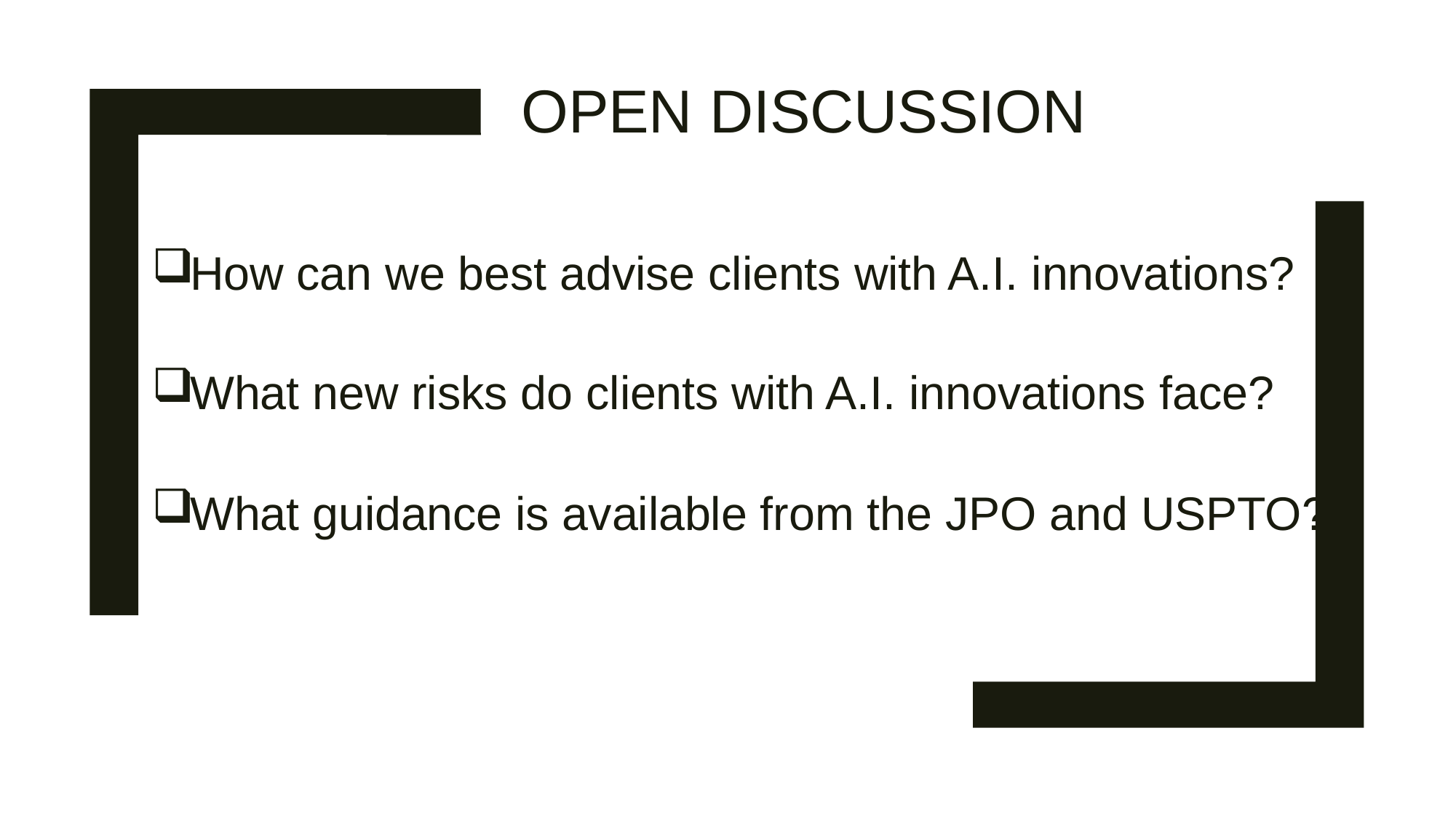

# Open discussion
How can we best advise clients with A.I. innovations?
What new risks do clients with A.I. innovations face?
What guidance is available from the JPO and USPTO?